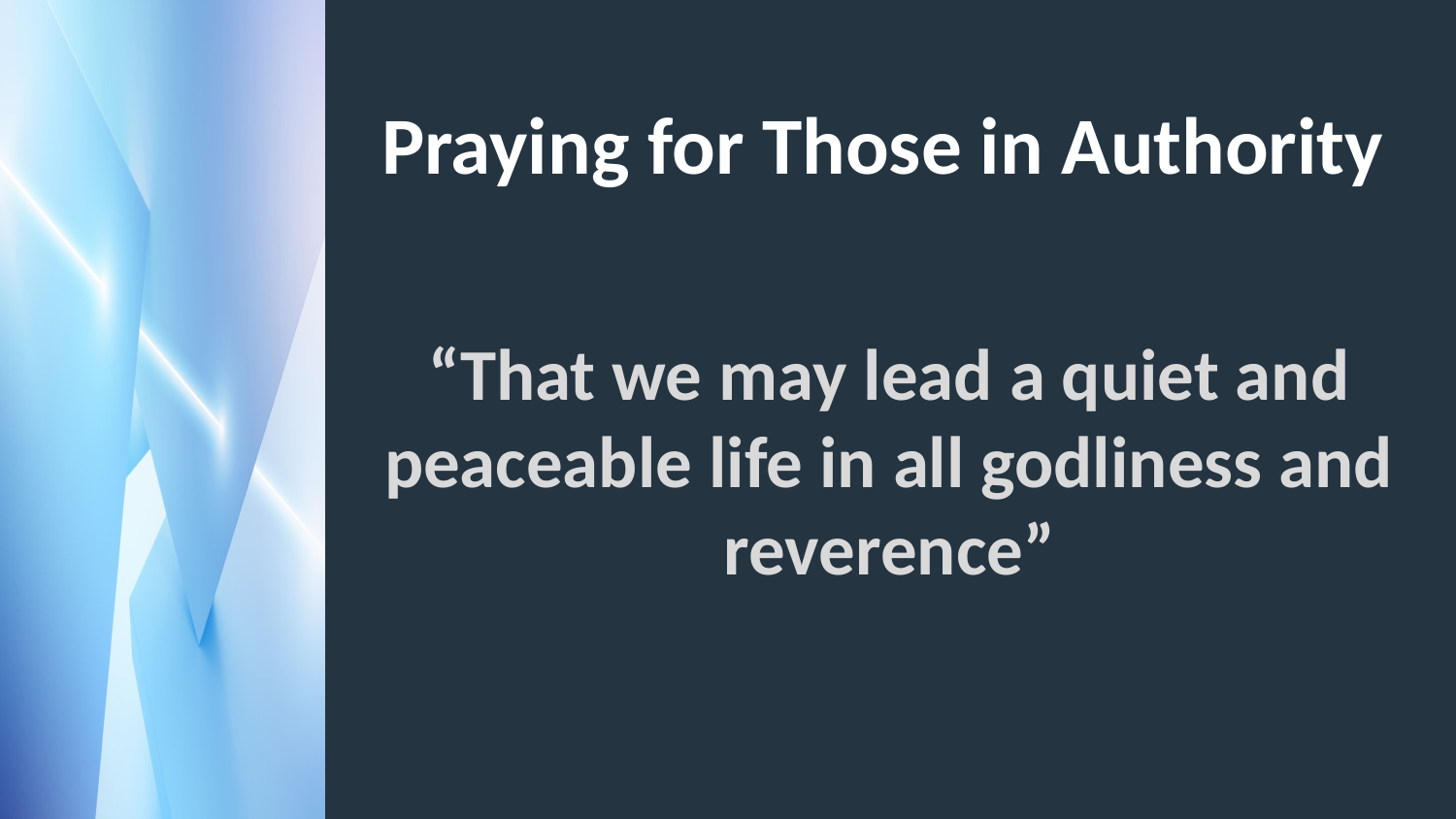

# Praying for Those in Authority
“That we may lead a quiet and peaceable life in all godliness and reverence”